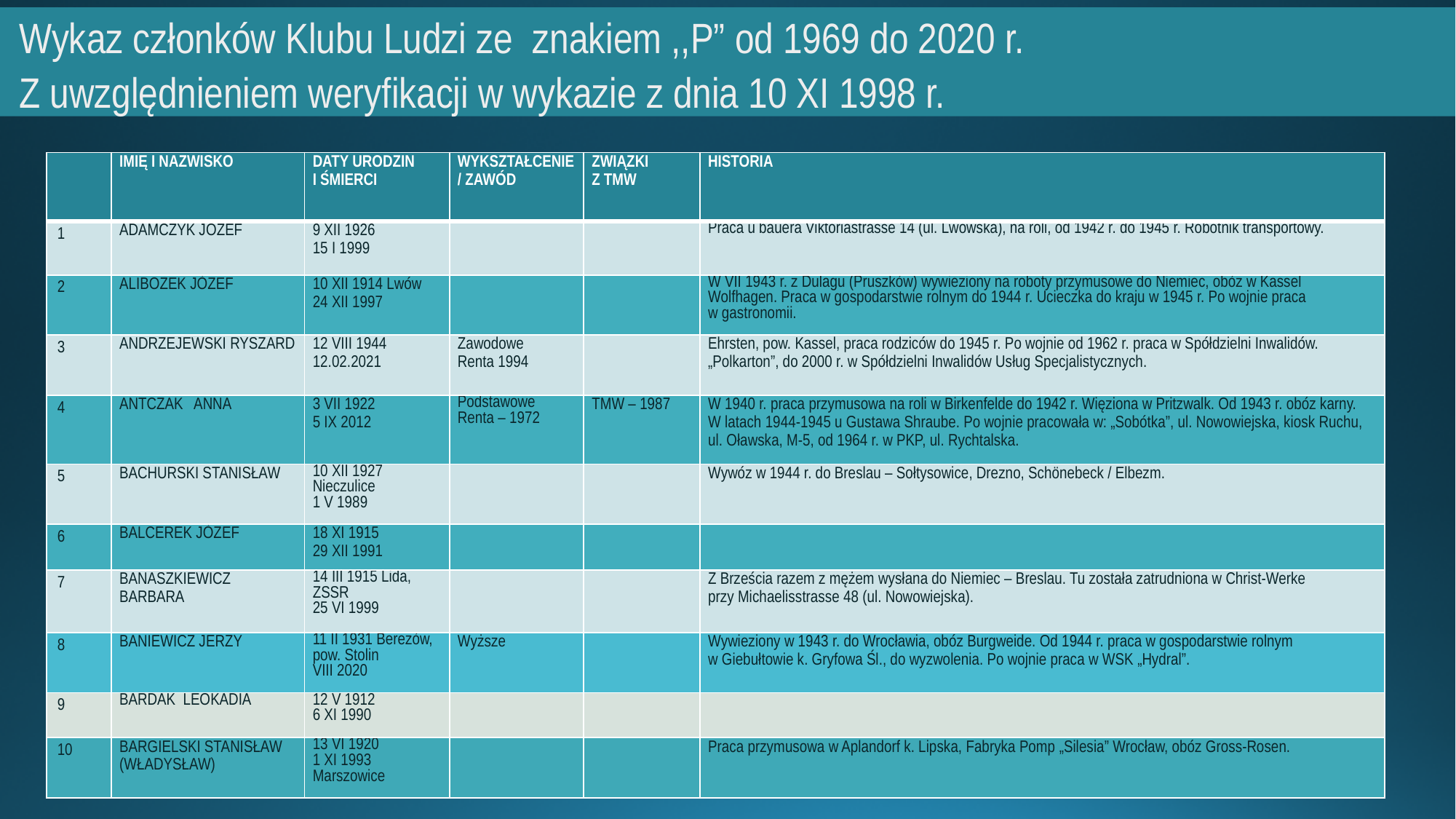

Wykaz członków Klubu Ludzi ze  znakiem ,,P” od 1969 do 2020 r.
  Z uwzględnieniem weryfikacji w wykazie z dnia 10 XI 1998 r.
|  | IMIĘ I NAZWISKO | DATY URODZIN I ŚMIERCI | WYKSZTAŁCENIE/ ZAWÓD | ZWIĄZKI Z TMW | HISTORIA |
| --- | --- | --- | --- | --- | --- |
| 1 | ADAMCZYK JÓZEF | 9 XII 1926 15 I 1999 |  |  | Praca u bauera Viktoriastrasse 14 (ul. Lwowska), na roli, od 1942 r. do 1945 r. Robotnik transportowy. |
| 2 | ALIBOŻEK JÓZEF | 10 XII 1914 Lwów 24 XII 1997 |  |  | W VII 1943 r. z Dulagu (Pruszków) wywieziony na roboty przymusowe do Niemiec, obóz w Kassel Wolfhagen. Praca w gospodarstwie rolnym do 1944 r. Ucieczka do kraju w 1945 r. Po wojnie praca w gastronomii. |
| 3 | ANDRZEJEWSKI RYSZARD | 12 VIII 1944 12.02.2021 | Zawodowe Renta 1994 |  | Ehrsten, pow. Kassel, praca rodziców do 1945 r. Po wojnie od 1962 r. praca w Spółdzielni Inwalidów. „Polkarton”, do 2000 r. w Spółdzielni Inwalidów Usług Specjalistycznych. |
| 4 | ANTCZAK ANNA | 3 VII 1922 5 IX 2012 | Podstawowe Renta – 1972 | TMW – 1987 | W 1940 r. praca przymusowa na roli w Birkenfelde do 1942 r. Więziona w Pritzwalk. Od 1943 r. obóz karny. W latach 1944-1945 u Gustawa Shraube. Po wojnie pracowała w: „Sobótka”, ul. Nowowiejska, kiosk Ruchu, ul. Oławska, M-5, od 1964 r. w PKP, ul. Rychtalska. |
| 5 | BACHURSKI STANISŁAW | 10 XII 1927 Nieczulice 1 V 1989 |  |  | Wywóz w 1944 r. do Breslau – Sołtysowice, Drezno, Schönebeck / Elbezm. |
| 6 | BALCEREK JÓZEF | 18 XI 1915 29 XII 1991 |  |  |  |
| 7 | BANASZKIEWICZ BARBARA | 14 III 1915 Lida, ZSSR 25 VI 1999 |  |  | Z Brześcia razem z mężem wysłana do Niemiec – Breslau. Tu została zatrudniona w Christ-Werke przy Michaelisstrasse 48 (ul. Nowowiejska). |
| 8 | BANIEWICZ JERZY | 11 II 1931 Berezów, pow. Stolin VIII 2020 | Wyższe |  | Wywieziony w 1943 r. do Wrocławia, obóz Burgweide. Od 1944 r. praca w gospodarstwie rolnym w Giebułtowie k. Gryfowa Śl., do wyzwolenia. Po wojnie praca w WSK „Hydral”. |
| 9 | BARDAK LEOKADIA | 12 V 1912 6 XI 1990 |  |  |  |
| 10 | BARGIELSKI STANISŁAW (WŁADYSŁAW) | 13 VI 1920 1 XI 1993 Marszowice |  |  | Praca przymusowa w Aplandorf k. Lipska, Fabryka Pomp „Silesia” Wrocław, obóz Gross-Rosen. |